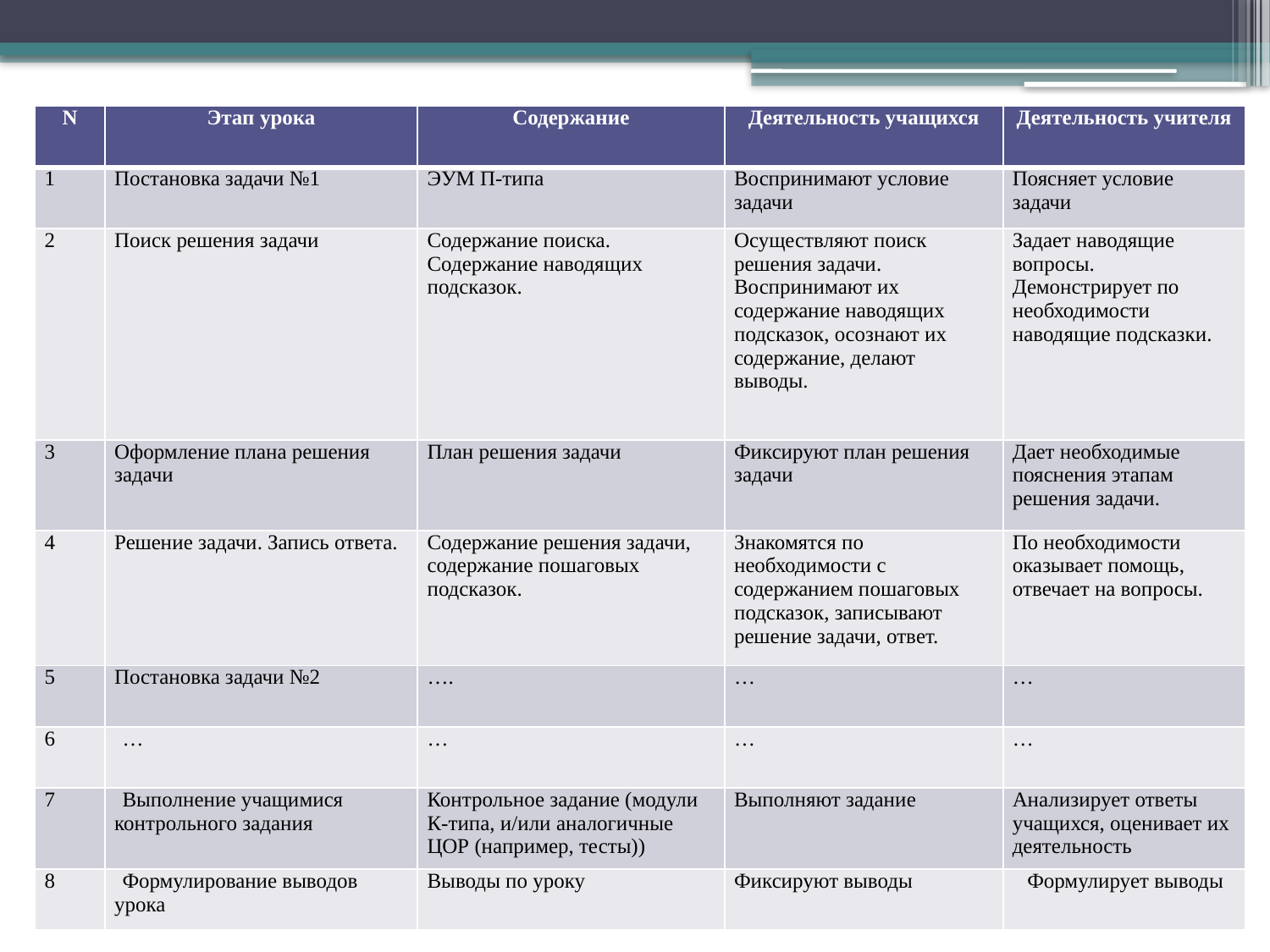

| N | Этап урока | Содержание | Деятельность учащихся | Деятельность учителя |
| --- | --- | --- | --- | --- |
| 1 | Постановка задачи №1 | ЭУМ П-типа | Воспринимают условие задачи | Поясняет условие задачи |
| 2 | Поиск решения задачи | Содержание поиска. Содержание наводящих подсказок. | Осуществляют поиск решения задачи. Воспринимают их содержание наводящих подсказок, осознают их содержание, делают выводы. | Задает наводящие вопросы. Демонстрирует по необходимости наводящие подсказки. |
| 3 | Оформление плана решения задачи | План решения задачи | Фиксируют план решения задачи | Дает необходимые пояснения этапам решения задачи. |
| 4 | Решение задачи. Запись ответа. | Содержание решения задачи, содержание пошаговых подсказок. | Знакомятся по необходимости с содержанием пошаговых подсказок, записывают решение задачи, ответ. | По необходимости оказывает помощь, отвечает на вопросы. |
| 5 | Постановка задачи №2 | …. | … | … |
| 6 | … | … | … | … |
| 7 | Выполнение учащимися контрольного задания | Контрольное задание (модули К-типа, и/или аналогичные ЦОР (например, тесты)) | Выполняют задание | Анализирует ответы учащихся, оценивает их деятельность |
| 8 | Формулирование выводов урока | Выводы по уроку | Фиксируют выводы | Формулирует выводы |
# Урок – решение задач